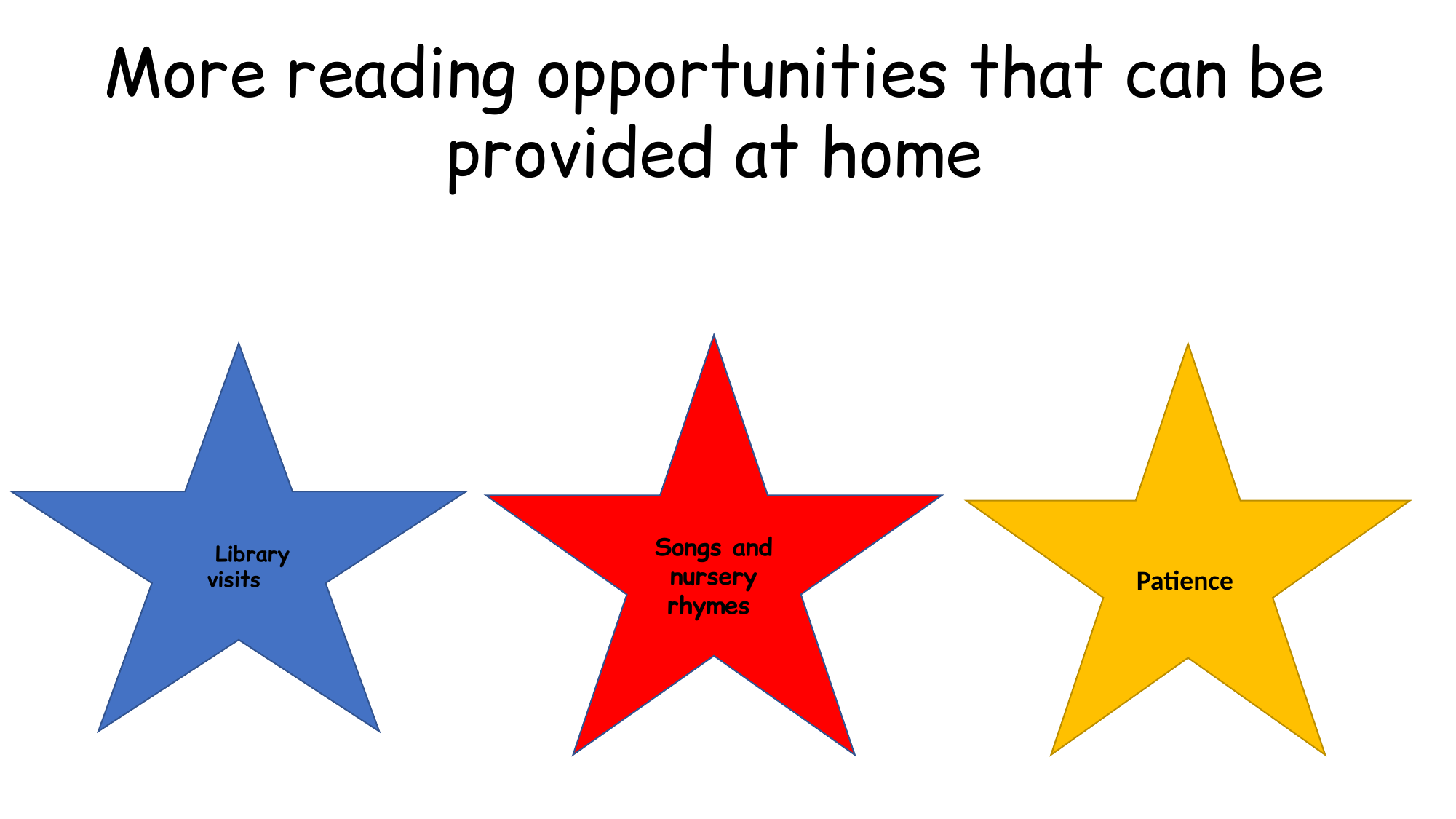

More reading opportunities that can be provided at home​
Songs and nursery rhymes
   Library visits
Patience